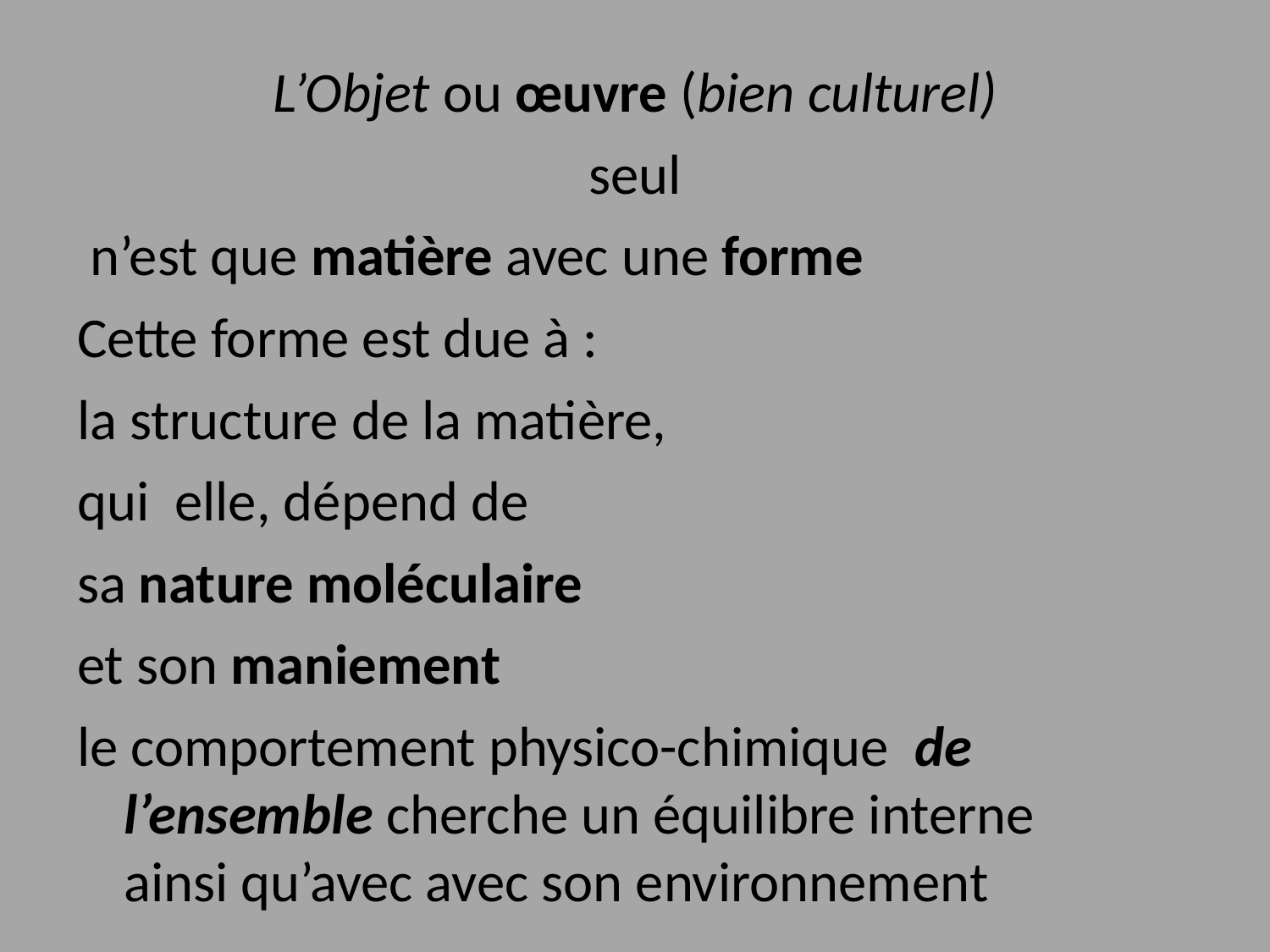

L’Objet ou œuvre (bien culturel)
seul
 n’est que matière avec une forme
Cette forme est due à :
la structure de la matière,
qui  elle, dépend de
sa nature moléculaire
et son maniement
le comportement physico-chimique  de l’ensemble cherche un équilibre interne      ainsi qu’avec avec son environnement